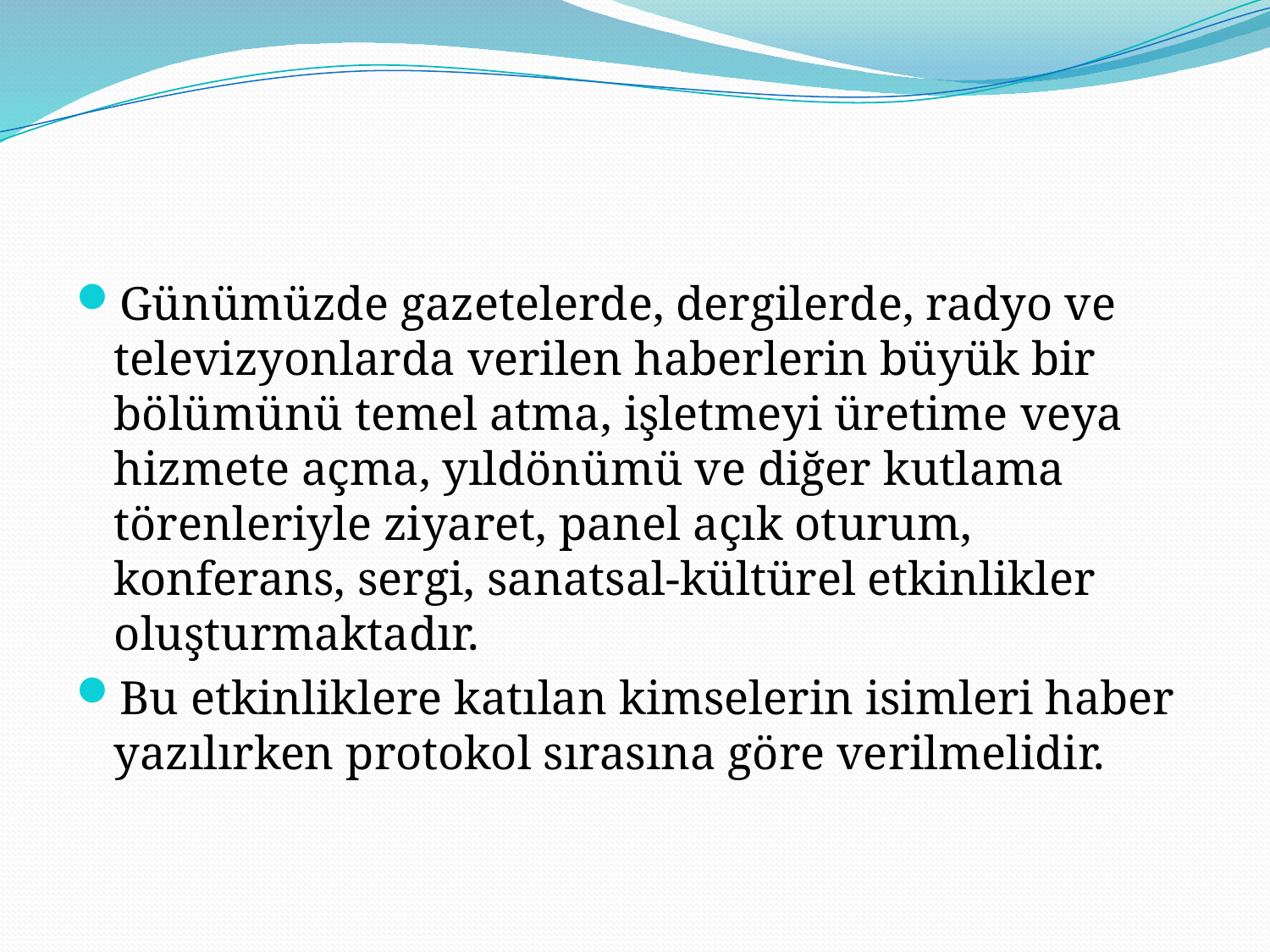

Günümüzde gazetelerde, dergilerde, radyo ve televizyonlarda verilen haberlerin büyük bir bölümünü temel atma, işletmeyi üretime veya hizmete açma, yıldönümü ve diğer kutlama törenleriyle ziyaret, panel açık oturum, konferans, sergi, sanatsal-kültürel etkinlikler oluşturmaktadır.
Bu etkinliklere katılan kimselerin isimleri haber yazılırken protokol sırasına göre verilmelidir.